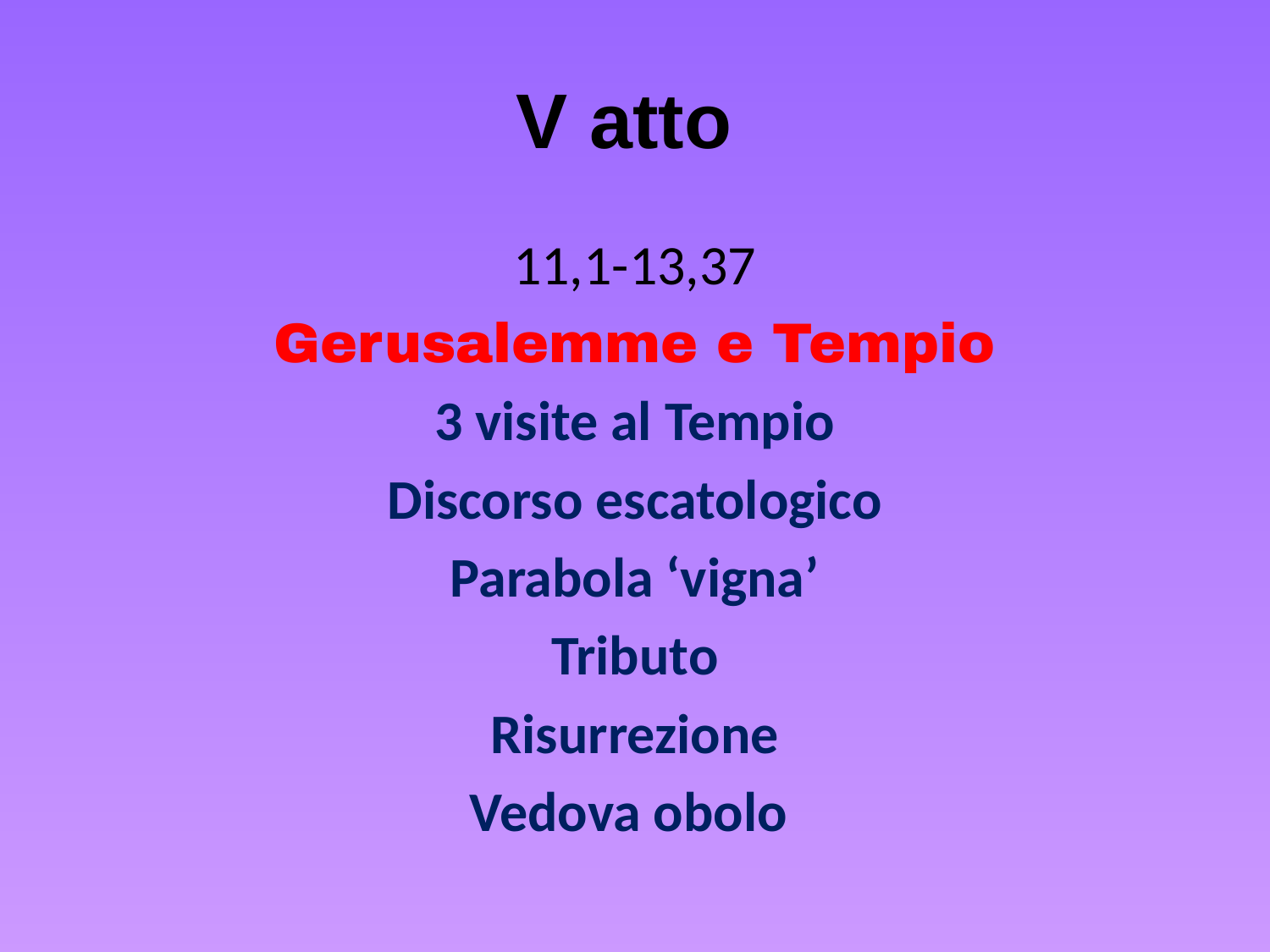

# V atto
11,1-13,37
Gerusalemme e Tempio
3 visite al Tempio
Discorso escatologico
Parabola ‘vigna’
Tributo
Risurrezione
Vedova obolo